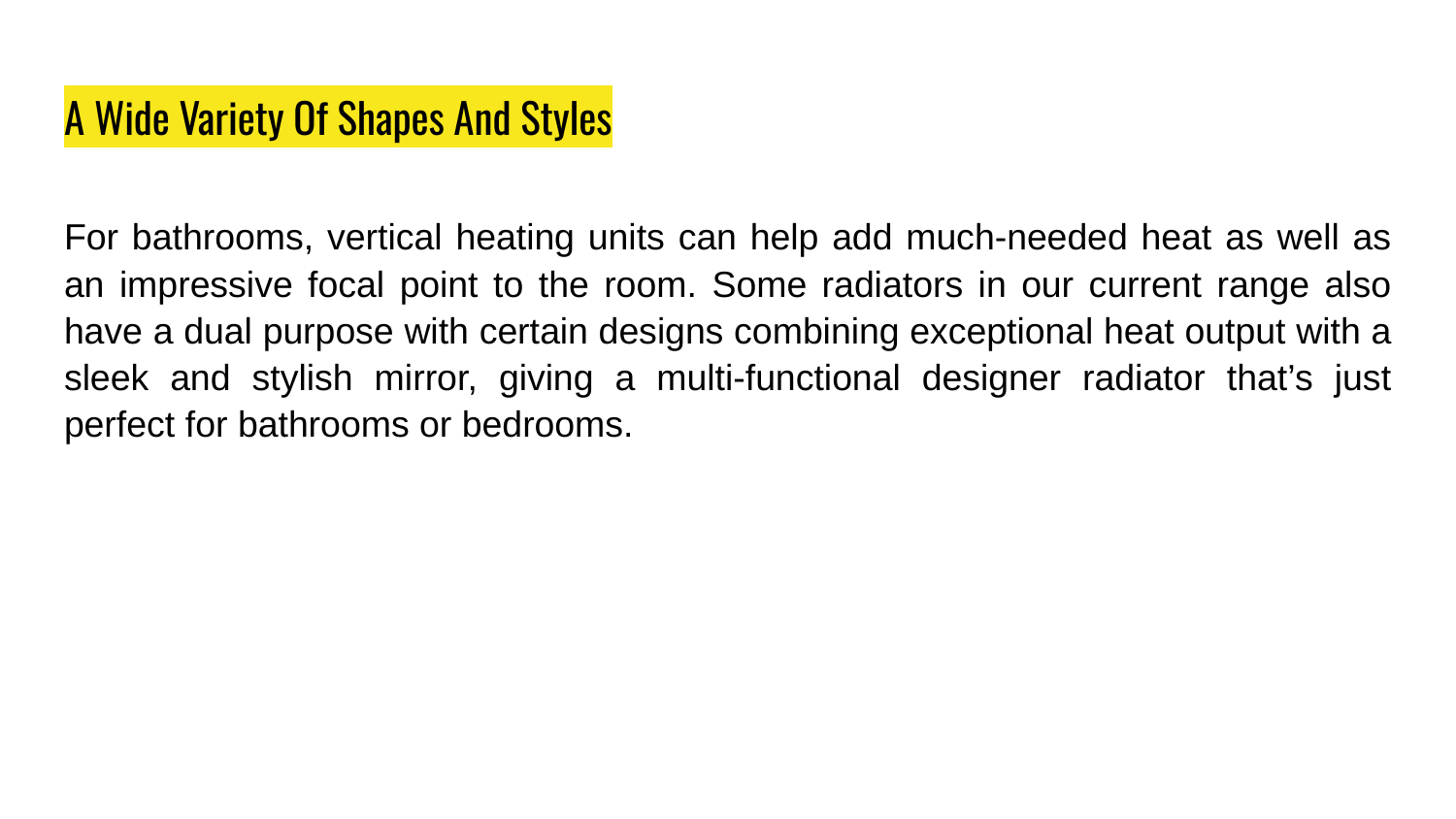

# A Wide Variety Of Shapes And Styles
For bathrooms, vertical heating units can help add much-needed heat as well as an impressive focal point to the room. Some radiators in our current range also have a dual purpose with certain designs combining exceptional heat output with a sleek and stylish mirror, giving a multi-functional designer radiator that’s just perfect for bathrooms or bedrooms.